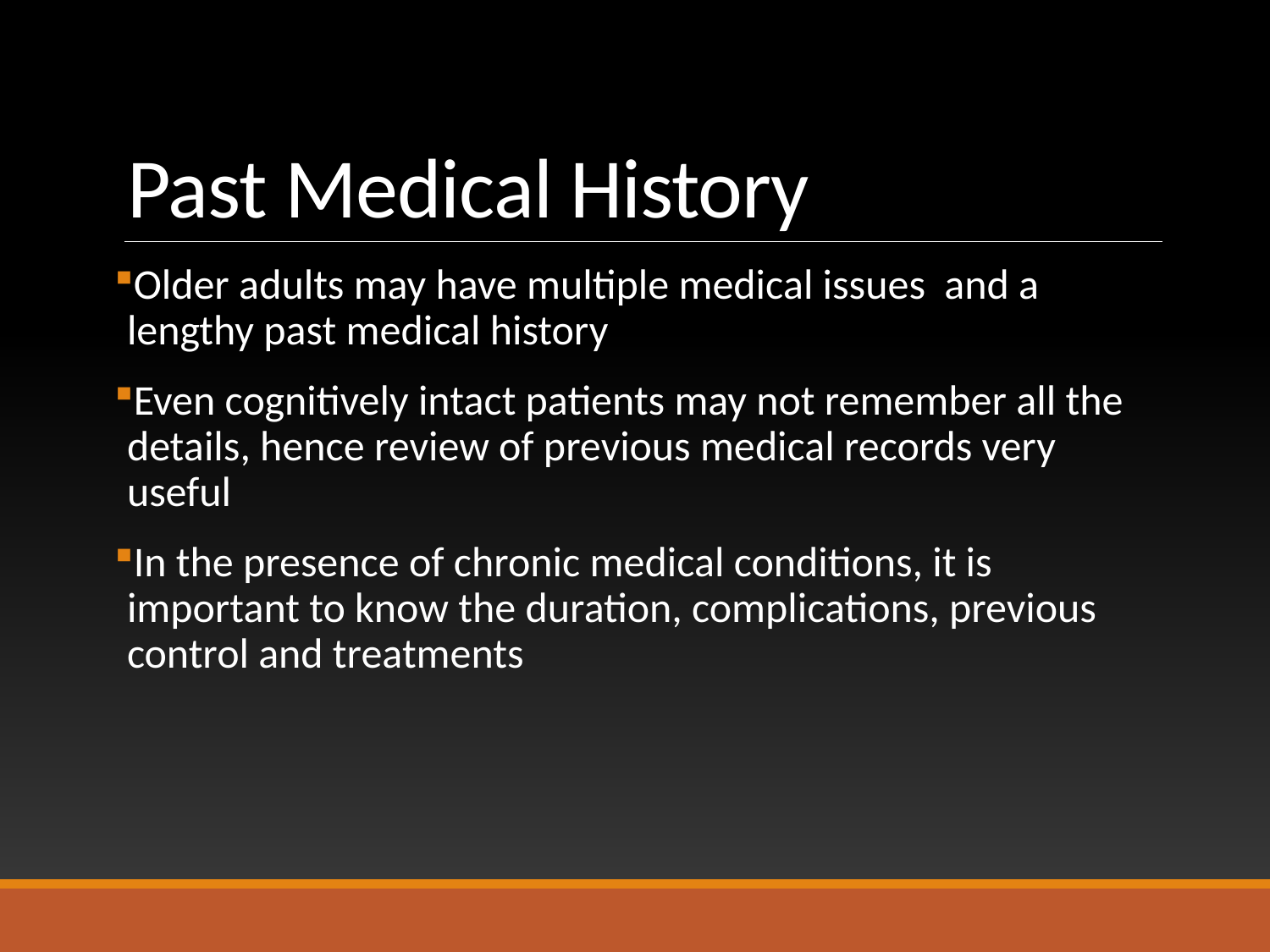

# Past Medical History
Older adults may have multiple medical issues  and a lengthy past medical history
Even cognitively intact patients may not remember all the details, hence review of previous medical records very useful
In the presence of chronic medical conditions, it is important to know the duration, complications, previous control and treatments